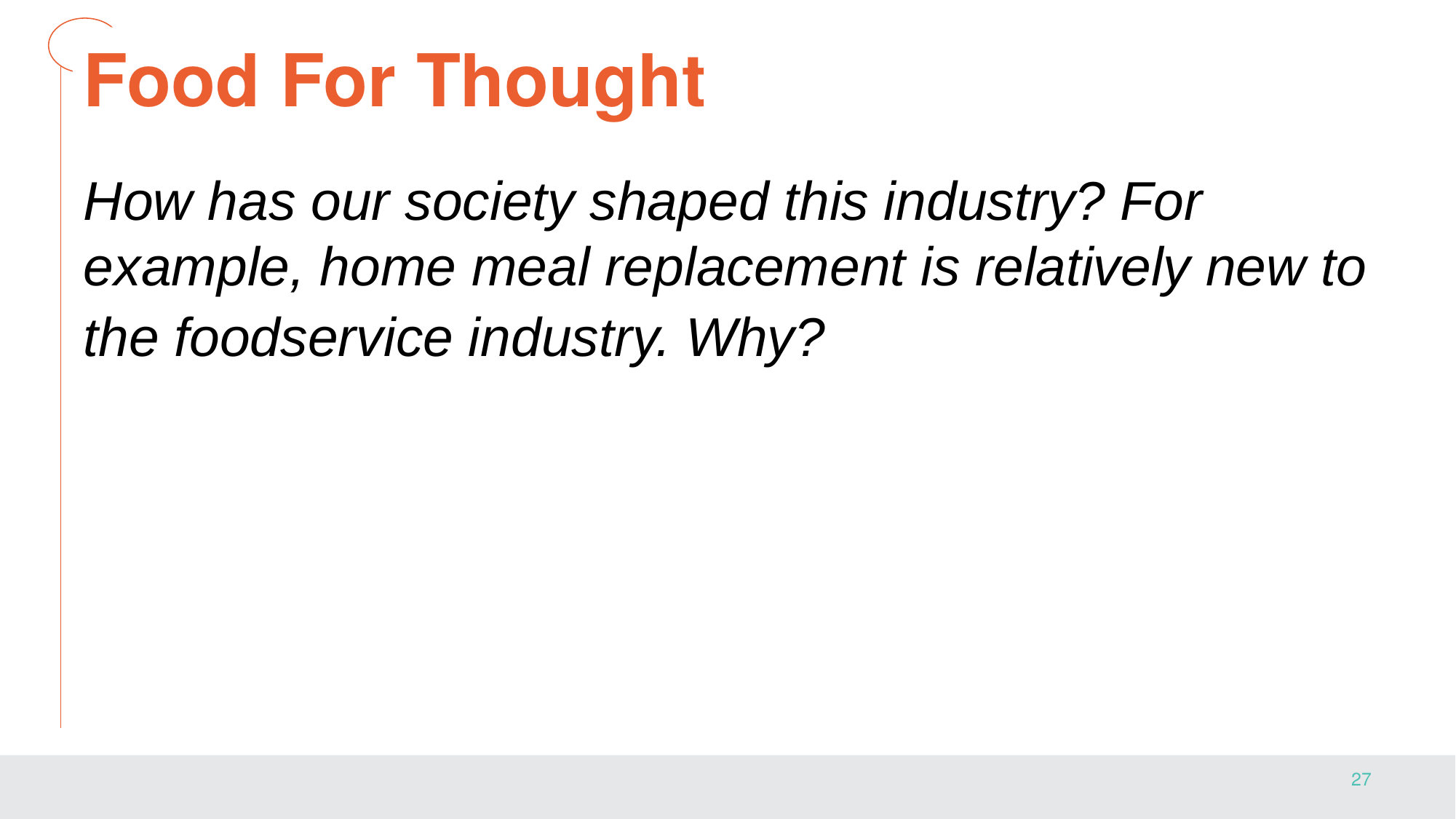

# Food For Thought
How has our society shaped this industry? For example, home meal replacement is relatively new to
the foodservice industry. Why?
27